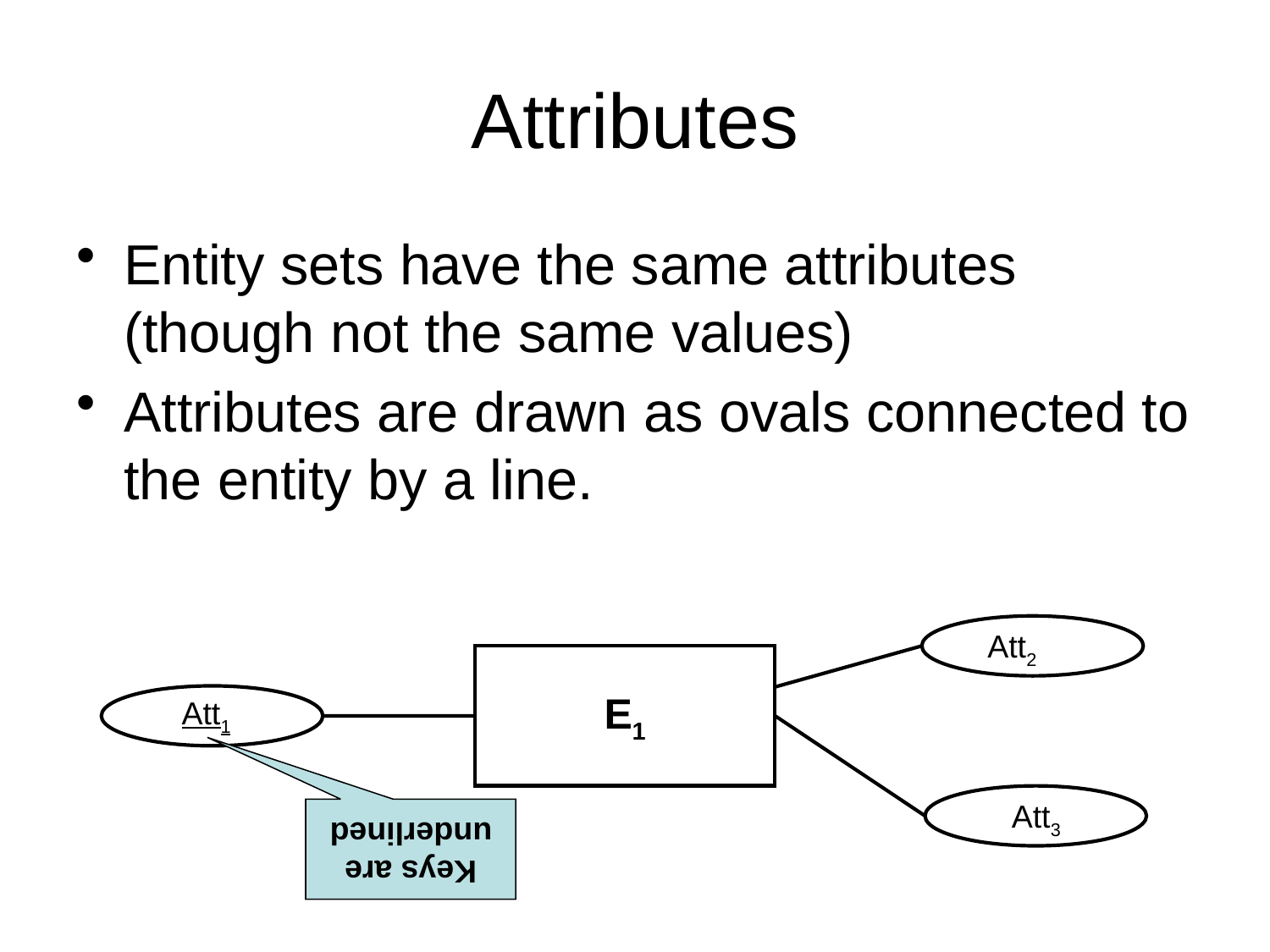

# Attributes
Entity sets have the same attributes (though not the same values)
Attributes are drawn as ovals connected to the entity by a line.

Att2
E1

Att1
Keys are underlined

Att3